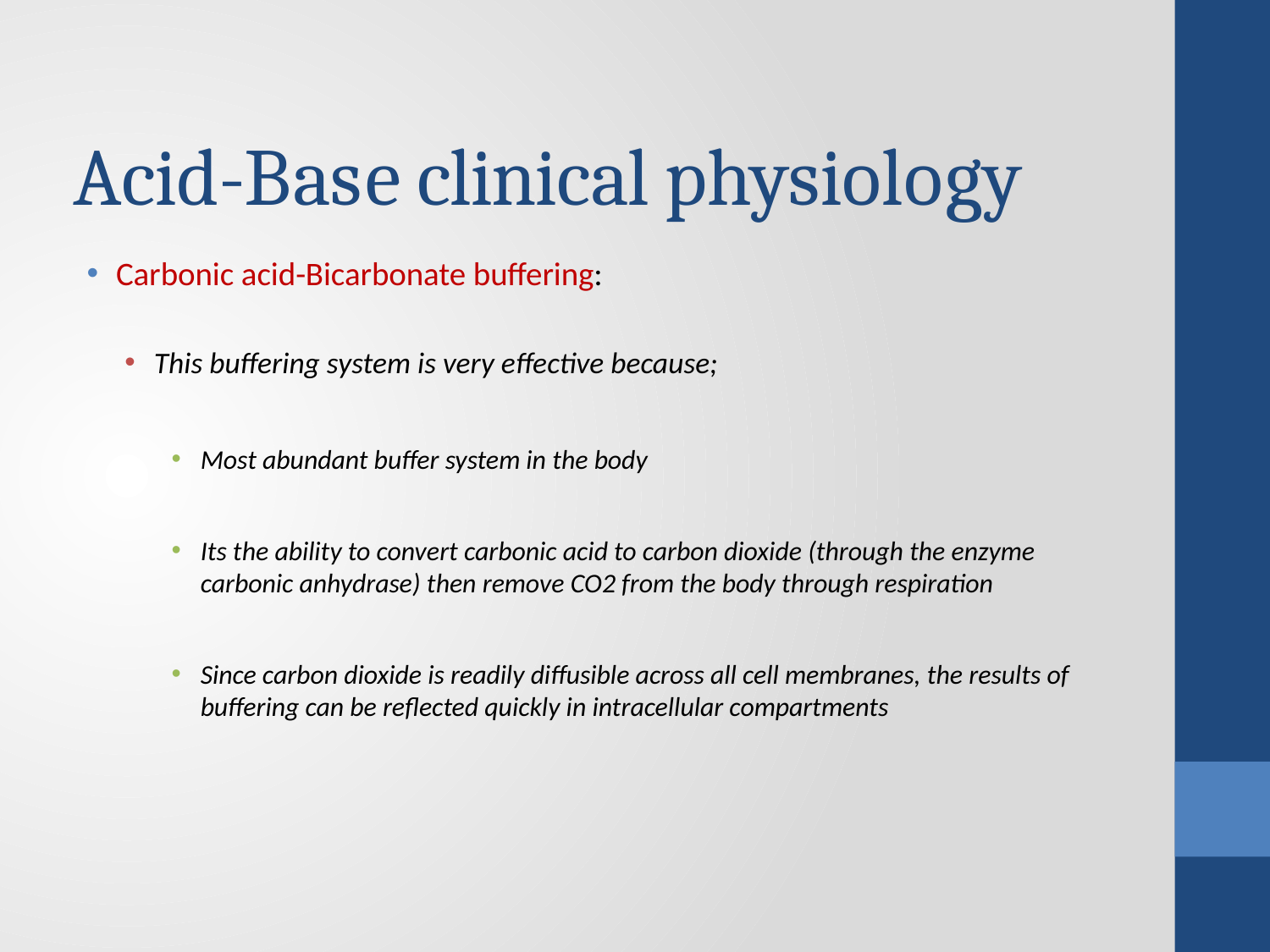

# Acid-Base clinical physiology
Carbonic acid-Bicarbonate buffering:

This buffering system is very effective because;

Most abundant buffer system in the body

Its the ability to convert carbonic acid to carbon dioxide (through the enzyme carbonic anhydrase) then remove CO2 from the body through respiration

Since carbon dioxide is readily diffusible across all cell membranes, the results of buffering can be reflected quickly in intracellular compartments